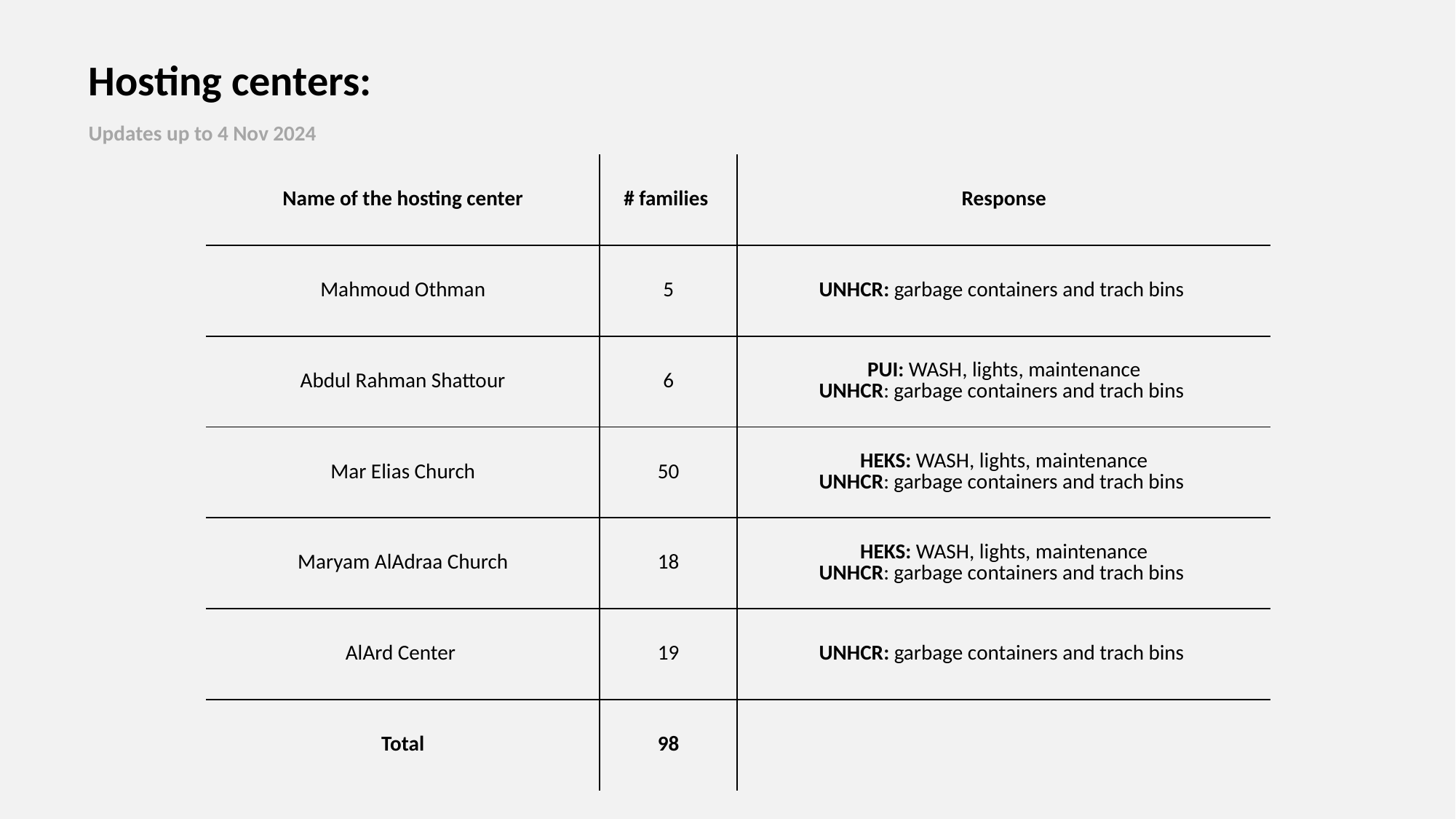

# Hosting centers: Updates up to 4 Nov 2024
| Name of the hosting center | # families | Response |
| --- | --- | --- |
| Mahmoud Othman | 5 | UNHCR: garbage containers and trach bins |
| Abdul Rahman Shattour | 6 | PUI: WASH, lights, maintenance UNHCR: garbage containers and trach bins |
| Mar Elias Church | 50 | HEKS: WASH, lights, maintenance UNHCR: garbage containers and trach bins |
| Maryam AlAdraa Church | 18 | HEKS: WASH, lights, maintenance UNHCR: garbage containers and trach bins |
| AlArd Center | 19 | UNHCR: garbage containers and trach bins |
| Total | 98 |  |